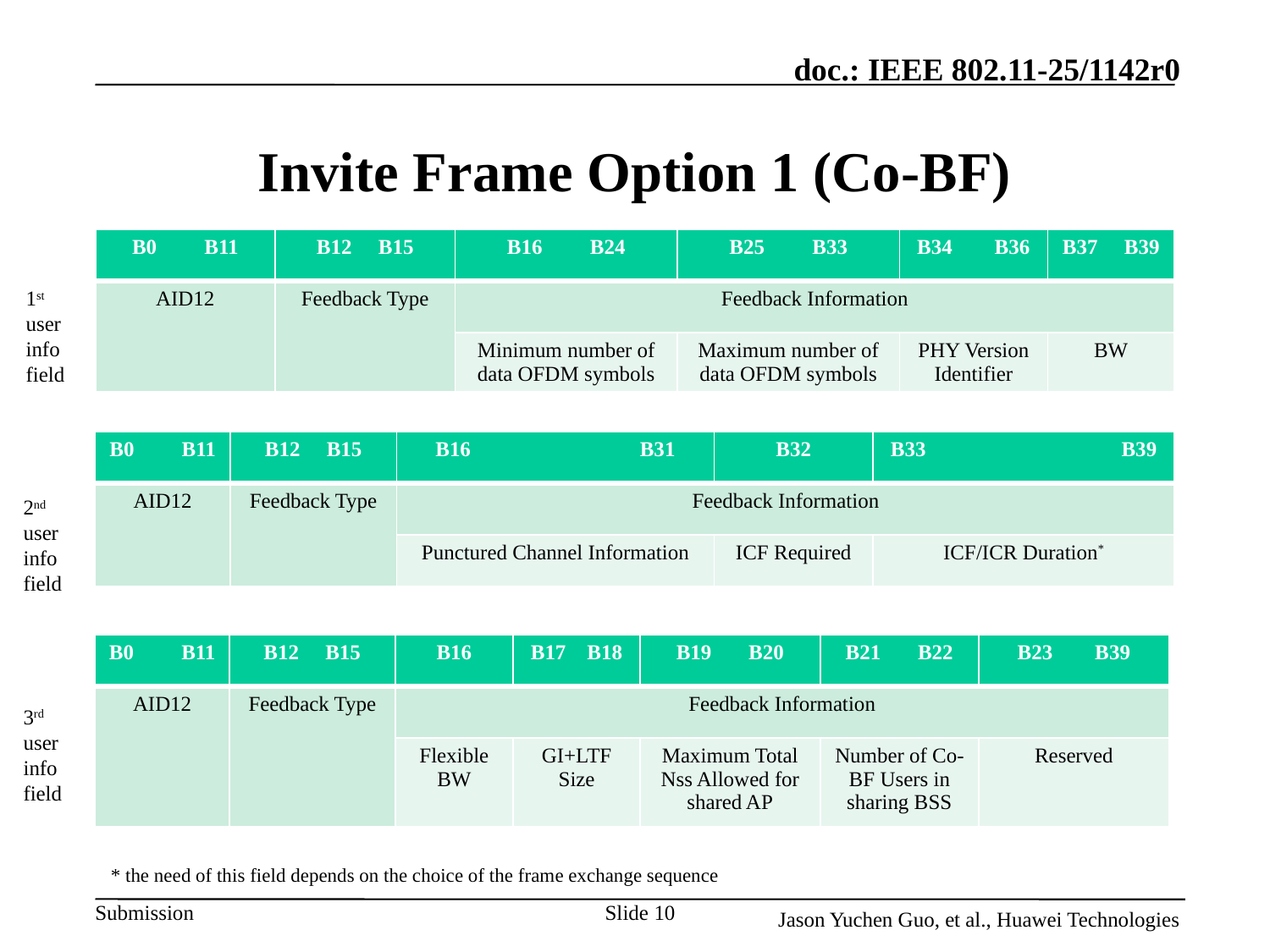

# Invite Frame Option 1 (Co-BF)
| B0 B11 | B12 B15 | B16 B24 | B25 B33 | B34 B36 | B37 B39 |
| --- | --- | --- | --- | --- | --- |
| AID12 | Feedback Type | Feedback Information |  |  |  |
|  |  | Minimum number of data OFDM symbols | Maximum number of data OFDM symbols | PHY Version Identifier | BW |
1st user info field
| B0 B11 | B12 B15 | B16 B31 | B32 | B33 B39 |
| --- | --- | --- | --- | --- |
| AID12 | Feedback Type | Feedback Information |  |  |
|  |  | Punctured Channel Information | ICF Required | ICF/ICR Duration\* |
2nd user info field
| B0 B11 | B12 B15 | B16 | B17 B18 | B19 B20 | B21 B22 | B23 B39 |
| --- | --- | --- | --- | --- | --- | --- |
| AID12 | Feedback Type | Feedback Information |  |  |  |  |
|  |  | Flexible BW | GI+LTF Size | Maximum Total Nss Allowed for shared AP | Number of Co-BF Users in sharing BSS | Reserved |
3rd  user info field
* the need of this field depends on the choice of the frame exchange sequence
Slide 10